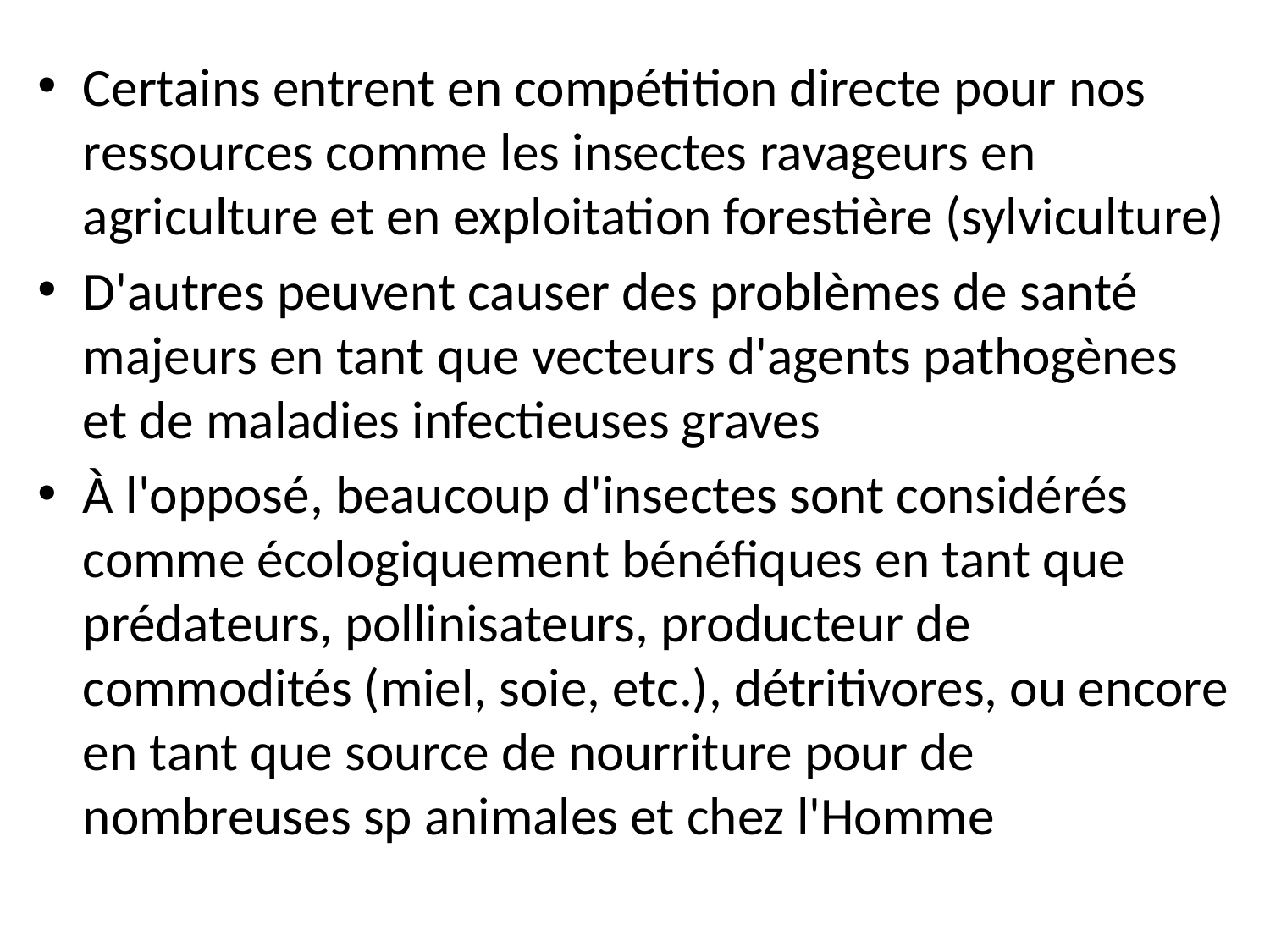

Certains entrent en compétition directe pour nos ressources comme les insectes ravageurs en agriculture et en exploitation forestière (sylviculture)
D'autres peuvent causer des problèmes de santé majeurs en tant que vecteurs d'agents pathogènes et de maladies infectieuses graves
À l'opposé, beaucoup d'insectes sont considérés comme écologiquement bénéfiques en tant que prédateurs, pollinisateurs, producteur de commodités (miel, soie, etc.), détritivores, ou encore en tant que source de nourriture pour de nombreuses sp animales et chez l'Homme